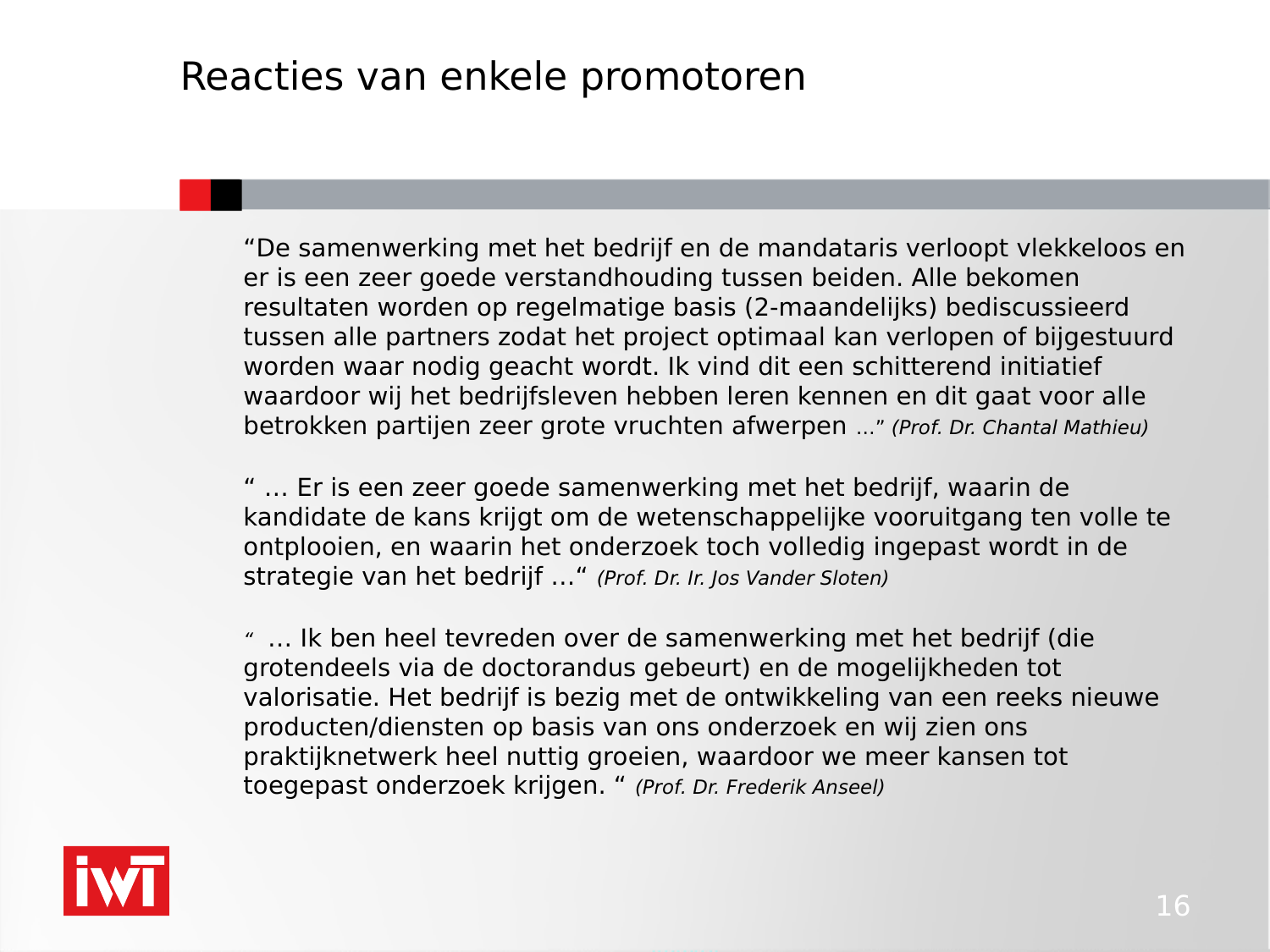

# Reacties van enkele promotoren
	“De samenwerking met het bedrijf en de mandataris verloopt vlekkeloos en er is een zeer goede verstandhouding tussen beiden. Alle bekomen resultaten worden op regelmatige basis (2-maandelijks) bediscussieerd tussen alle partners zodat het project optimaal kan verlopen of bijgestuurd worden waar nodig geacht wordt. Ik vind dit een schitterend initiatief waardoor wij het bedrijfsleven hebben leren kennen en dit gaat voor alle betrokken partijen zeer grote vruchten afwerpen …” (Prof. Dr. Chantal Mathieu)

	“ … Er is een zeer goede samenwerking met het bedrijf, waarin de kandidate de kans krijgt om de wetenschappelijke vooruitgang ten volle te ontplooien, en waarin het onderzoek toch volledig ingepast wordt in de strategie van het bedrijf …“ (Prof. Dr. Ir. Jos Vander Sloten)

	“  … Ik ben heel tevreden over de samenwerking met het bedrijf (die grotendeels via de doctorandus gebeurt) en de mogelijkheden tot valorisatie. Het bedrijf is bezig met de ontwikkeling van een reeks nieuwe producten/diensten op basis van ons onderzoek en wij zien ons praktijknetwerk heel nuttig groeien, waardoor we meer kansen tot toegepast onderzoek krijgen. “ (Prof. Dr. Frederik Anseel)

 16